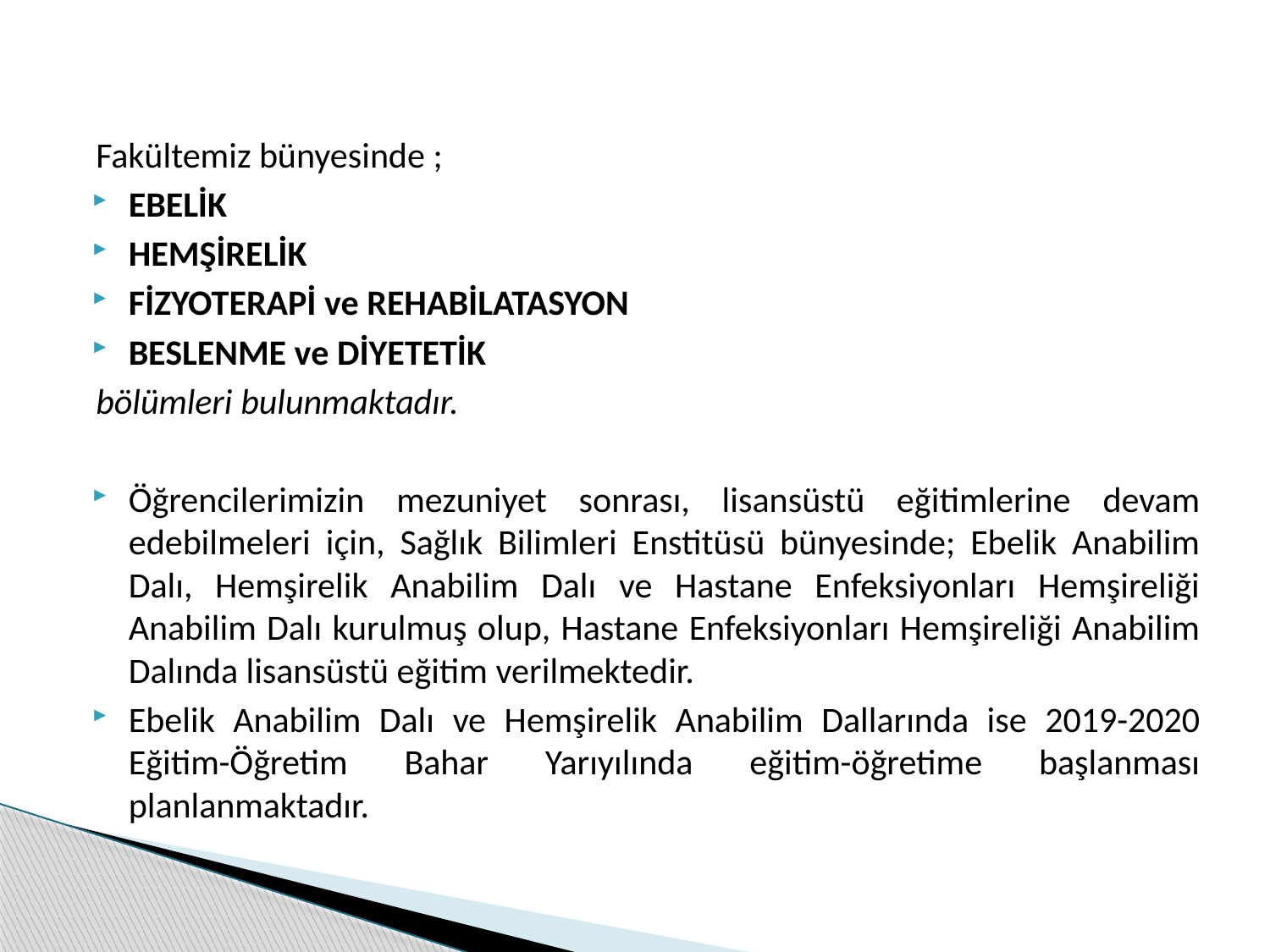

Fakültemiz bünyesinde ;
EBELİK
HEMŞİRELİK
FİZYOTERAPİ ve REHABİLATASYON
BESLENME ve DİYETETİK
				bölümleri bulunmaktadır.

Öğrencilerimizin mezuniyet sonrası, lisansüstü eğitimlerine devam edebilmeleri için, Sağlık Bilimleri Enstitüsü bünyesinde; Ebelik Anabilim Dalı, Hemşirelik Anabilim Dalı ve Hastane Enfeksiyonları Hemşireliği Anabilim Dalı kurulmuş olup, Hastane Enfeksiyonları Hemşireliği Anabilim Dalında lisansüstü eğitim verilmektedir.
Ebelik Anabilim Dalı ve Hemşirelik Anabilim Dallarında ise 2019-2020 Eğitim-Öğretim Bahar Yarıyılında eğitim-öğretime başlanması planlanmaktadır.